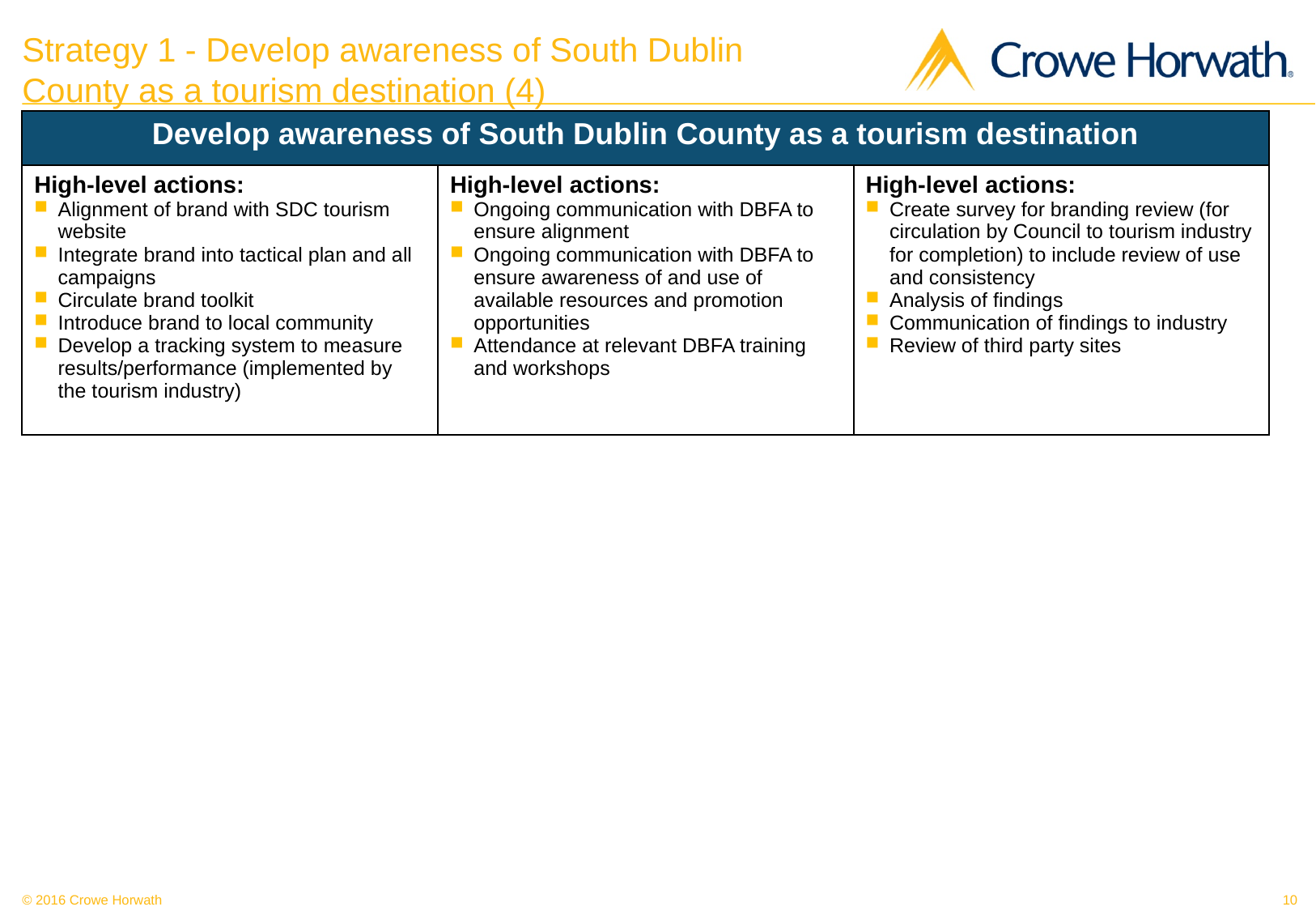

# Strategy 1 - Develop awareness of South Dublin County as a tourism destination (4)
| Develop awareness of South Dublin County as a tourism destination |  |  |
| --- | --- | --- |
| High-level actions: Alignment of brand with SDC tourism website Integrate brand into tactical plan and all campaigns Circulate brand toolkit Introduce brand to local community Develop a tracking system to measure results/performance (implemented by the tourism industry) | High-level actions: Ongoing communication with DBFA to ensure alignment Ongoing communication with DBFA to ensure awareness of and use of available resources and promotion opportunities Attendance at relevant DBFA training and workshops | High-level actions: Create survey for branding review (for circulation by Council to tourism industry for completion) to include review of use and consistency Analysis of findings Communication of findings to industry Review of third party sites |